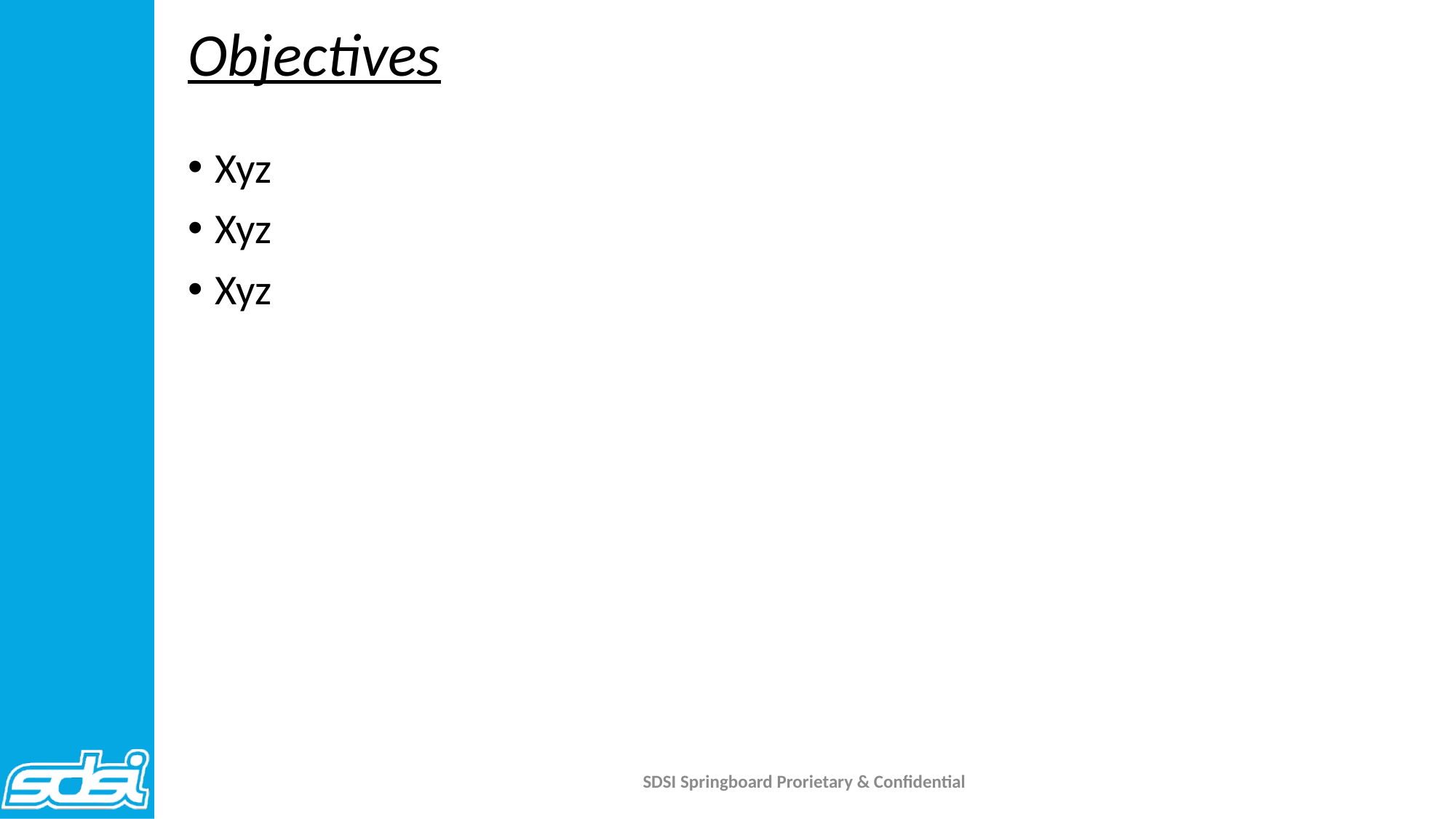

# Objectives
Xyz
Xyz
Xyz
SDSI Springboard Prorietary & Confidential